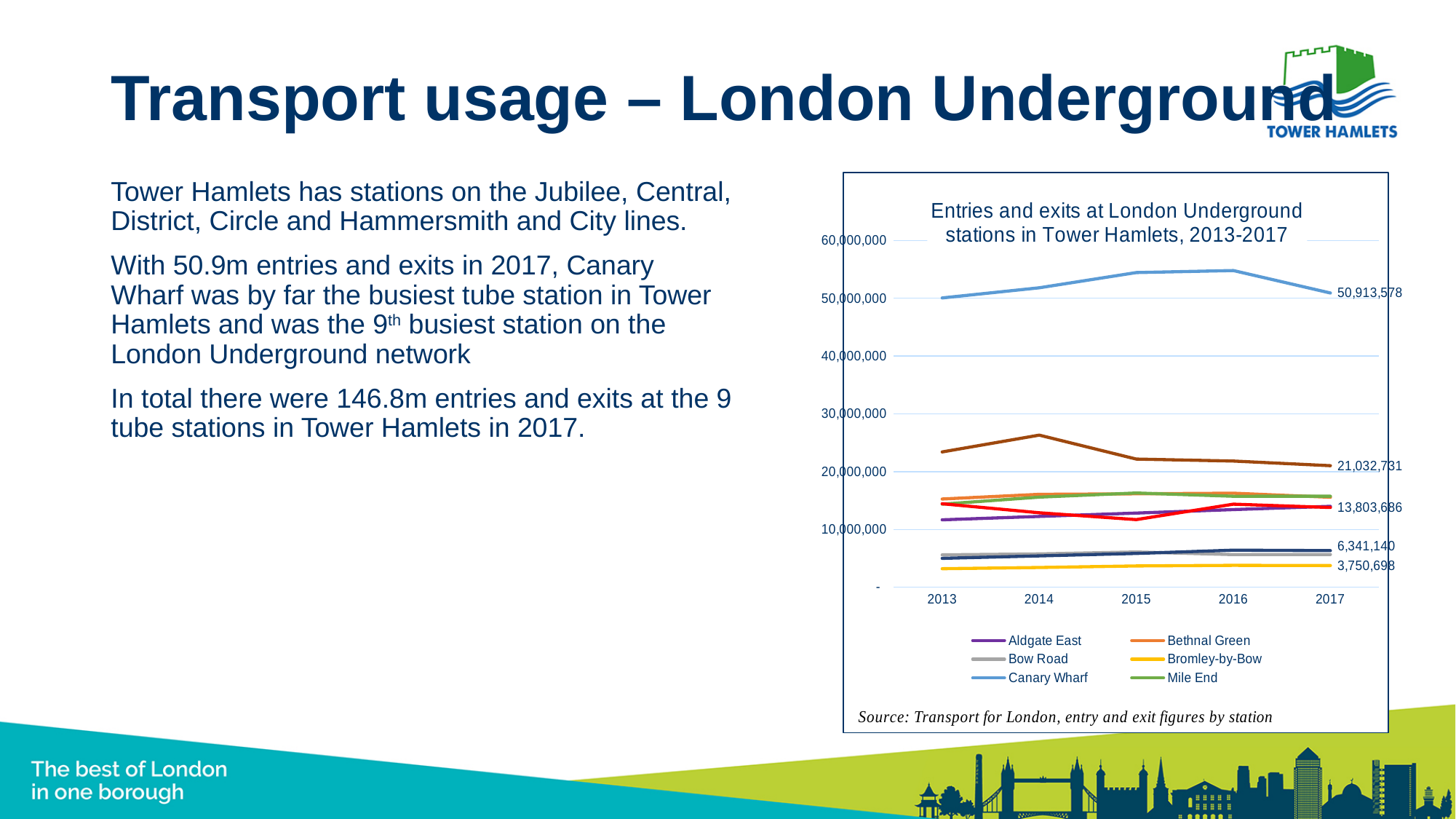

# Transport usage – London Underground
Tower Hamlets has stations on the Jubilee, Central, District, Circle and Hammersmith and City lines.
With 50.9m entries and exits in 2017, Canary Wharf was by far the busiest tube station in Tower Hamlets and was the 9th busiest station on the London Underground network
In total there were 146.8m entries and exits at the 9 tube stations in Tower Hamlets in 2017.

### Chart: Entries and exits at London Underground stations in Tower Hamlets, 2013-2017

| Category | Aldgate East | Bethnal Green | Bow Road | Bromley-by-Bow | Canary Wharf | Mile End | Stepney Green | Tower Hill | Whitechapel |
|---|---|---|---|---|---|---|---|---|---|
| 2013 | 11663144.0 | 15272389.0 | 5601781.0 | 3210211.0 | 50046631.0 | 14370438.0 | 5002409.0 | 23414868.0 | 14448854.0 |
| 2014 | 12248009.0 | 16076636.0 | 5765573.0 | 3414885.0 | 51809003.0 | 15596293.0 | 5427571.0 | 26323869.0 | 12890831.0 |
| 2015 | 12839311.0 | 16164736.999999998 | 6102443.0 | 3685840.0 | 54441424.0 | 16310716.0 | 5846372.0 | 22176713.0 | 11702345.0 |
| 2016 | 13434630.0 | 16272340.0 | 5645547.0 | 3789045.0 | 54785734.0 | 15746922.0 | 6411775.0 | 21834402.0 | 14369235.0 |
| 2017 | 13998292.0 | 15573304.0 | 5657512.0 | 3750698.0 | 50913578.0 | 15749656.0 | 6341140.0 | 21032731.0 | 13803686.0 |